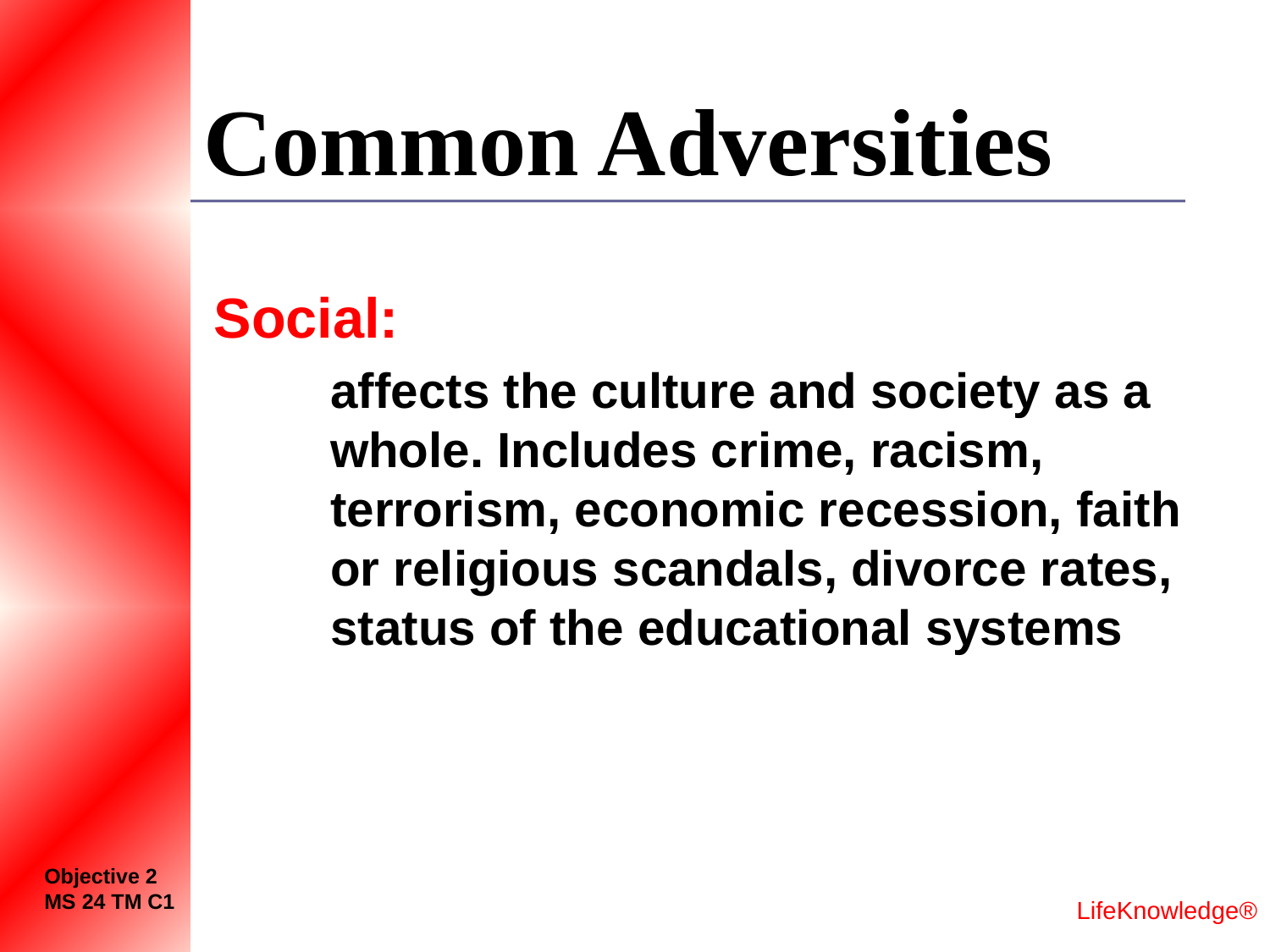

# Common Adversities
Social:
	affects the culture and society as a whole. Includes crime, racism, terrorism, economic recession, faith or religious scandals, divorce rates, status of the educational systems
Objective 2
MS 24 TM C1
LifeKnowledge®